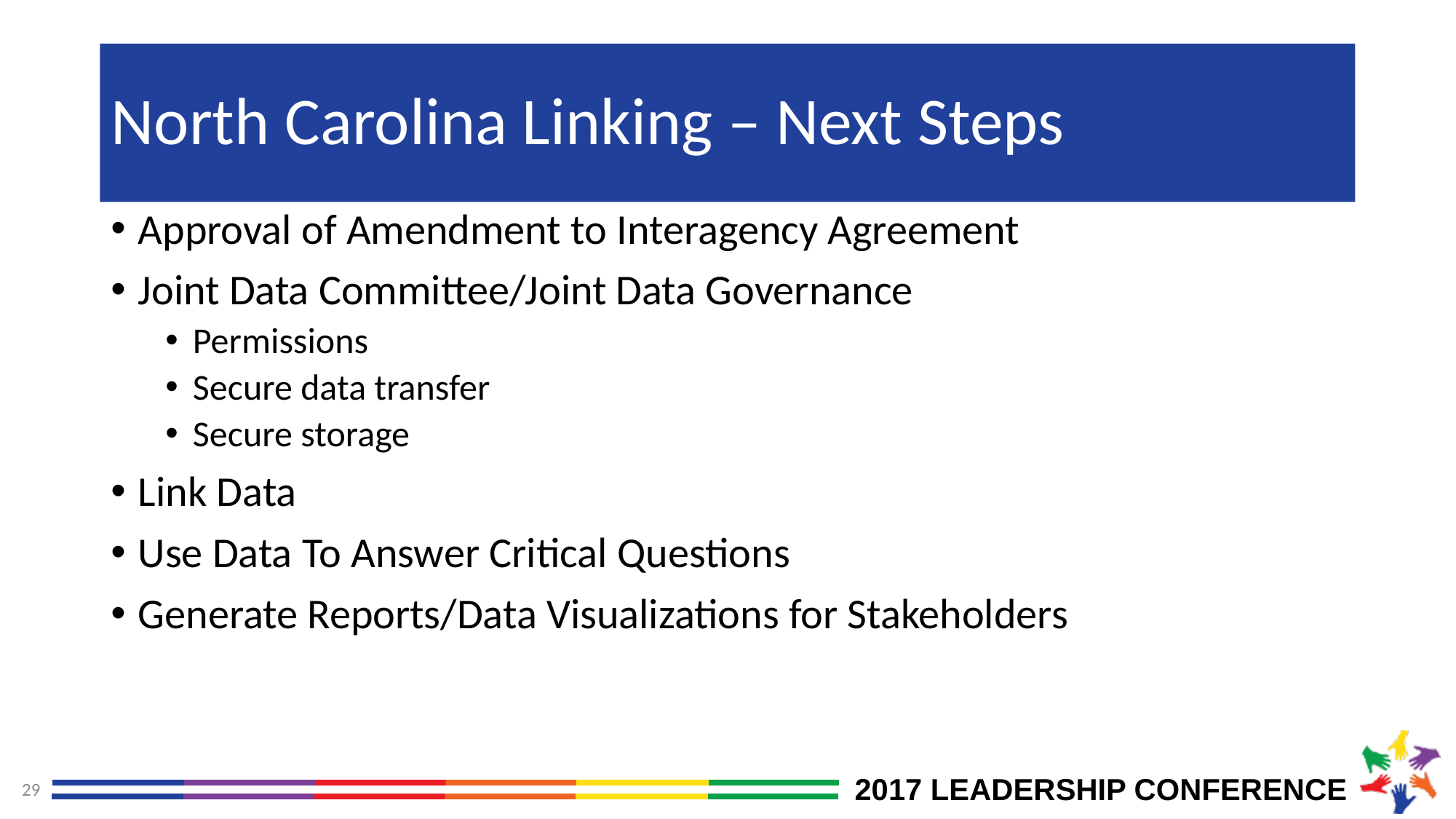

# North Carolina Linking – Next Steps
Approval of Amendment to Interagency Agreement
Joint Data Committee/Joint Data Governance
Permissions
Secure data transfer
Secure storage
Link Data
Use Data To Answer Critical Questions
Generate Reports/Data Visualizations for Stakeholders
29